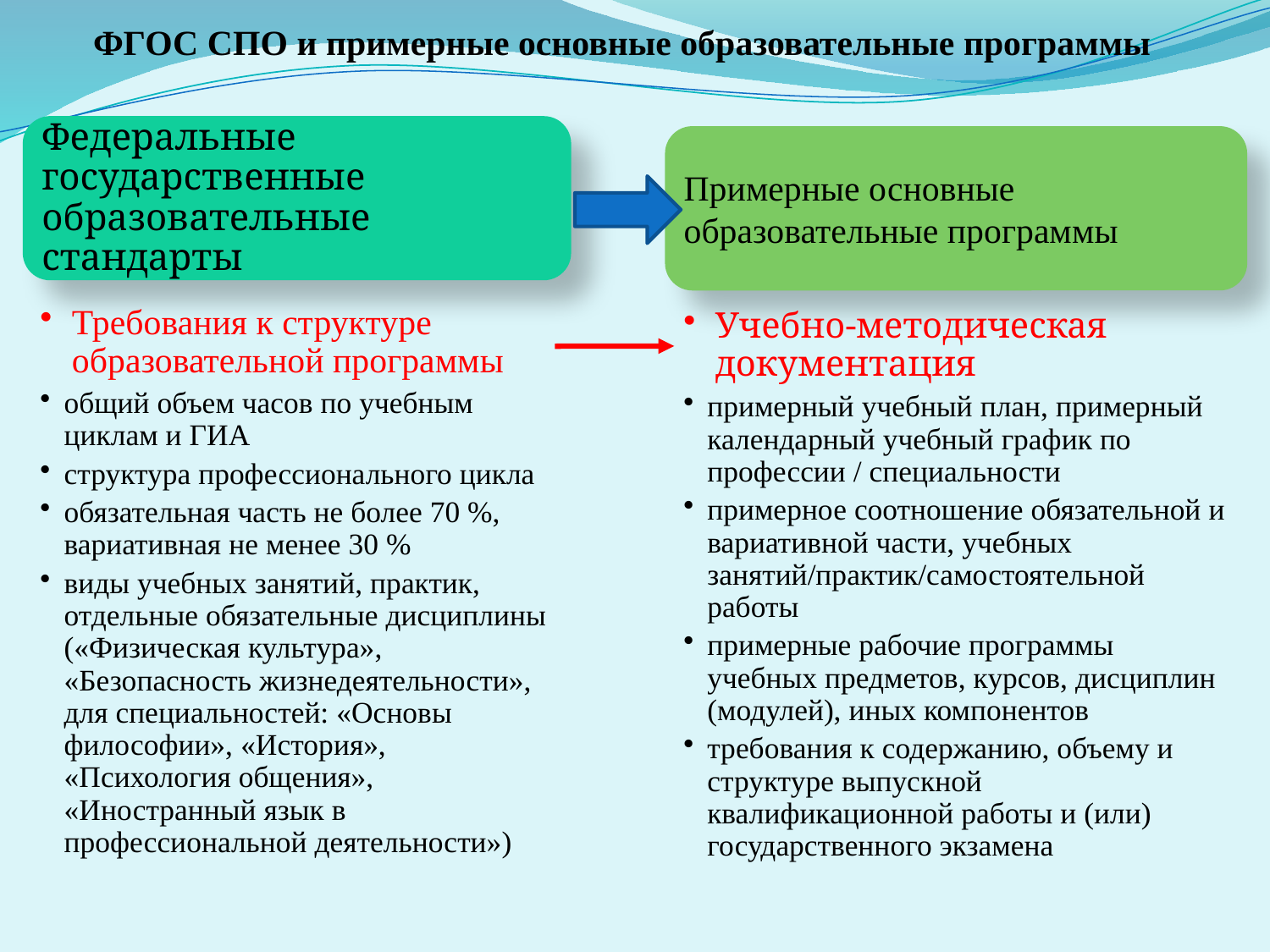

# ФГОС СПО и примерные основные образовательные программы
Федеральные государственные образовательные стандарты

Требования к структуре образовательной программы
общий объем часов по учебным циклам и ГИА
структура профессионального цикла
обязательная часть не более 70 %, вариативная не менее 30 %
виды учебных занятий, практик, отдельные обязательные дисциплины («Физическая культура», «Безопасность жизнедеятельности», для специальностей: «Основы философии», «История», «Психология общения», «Иностранный язык в профессиональной деятельности»)
Примерные основные образовательные программы
Учебно-методическая документация
примерный учебный план, примерный календарный учебный график по профессии / специальности
примерное соотношение обязательной и вариативной части, учебных занятий/практик/самостоятельной работы
примерные рабочие программы учебных предметов, курсов, дисциплин (модулей), иных компонентов
требования к содержанию, объему и структуре выпускной квалификационной работы и (или) государственного экзамена